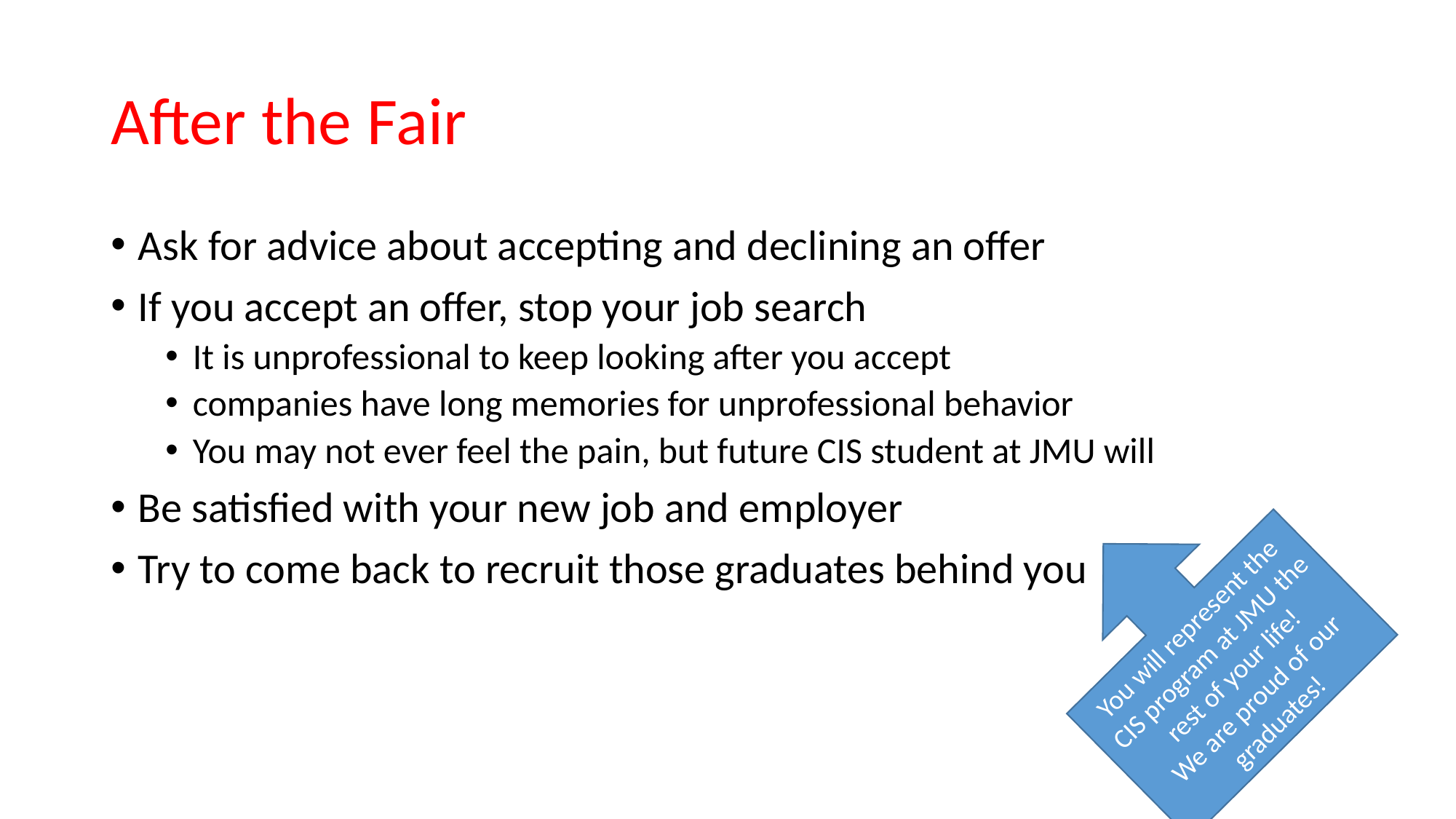

# After the Fair
Ask for advice about accepting and declining an offer
If you accept an offer, stop your job search
It is unprofessional to keep looking after you accept
companies have long memories for unprofessional behavior
You may not ever feel the pain, but future CIS student at JMU will
Be satisfied with your new job and employer
Try to come back to recruit those graduates behind you
You will represent the CIS program at JMU the rest of your life!
We are proud of our graduates!